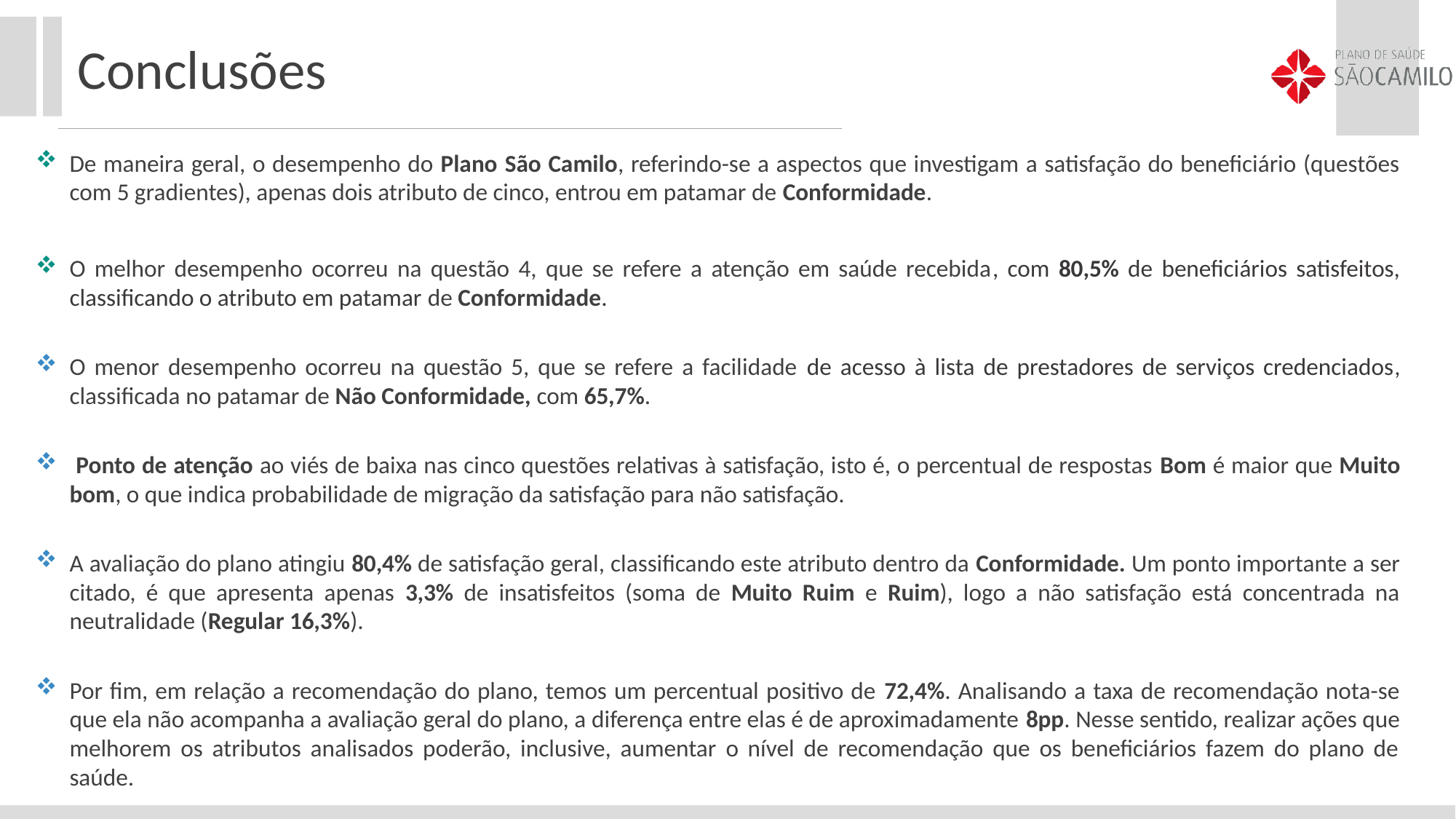

Conclusões
De maneira geral, o desempenho do Plano São Camilo, referindo-se a aspectos que investigam a satisfação do beneficiário (questões com 5 gradientes), apenas dois atributo de cinco, entrou em patamar de Conformidade.

O melhor desempenho ocorreu na questão 4, que se refere a atenção em saúde recebida, com 80,5% de beneficiários satisfeitos, classificando o atributo em patamar de Conformidade.

O menor desempenho ocorreu na questão 5, que se refere a facilidade de acesso à lista de prestadores de serviços credenciados, classificada no patamar de Não Conformidade, com 65,7%.

 Ponto de atenção ao viés de baixa nas cinco questões relativas à satisfação, isto é, o percentual de respostas Bom é maior que Muito bom, o que indica probabilidade de migração da satisfação para não satisfação.

A avaliação do plano atingiu 80,4% de satisfação geral, classificando este atributo dentro da Conformidade. Um ponto importante a ser citado, é que apresenta apenas 3,3% de insatisfeitos (soma de Muito Ruim e Ruim), logo a não satisfação está concentrada na neutralidade (Regular 16,3%).

Por fim, em relação a recomendação do plano, temos um percentual positivo de 72,4%. Analisando a taxa de recomendação nota-se que ela não acompanha a avaliação geral do plano, a diferença entre elas é de aproximadamente 8pp. Nesse sentido, realizar ações que melhorem os atributos analisados poderão, inclusive, aumentar o nível de recomendação que os beneficiários fazem do plano de saúde.